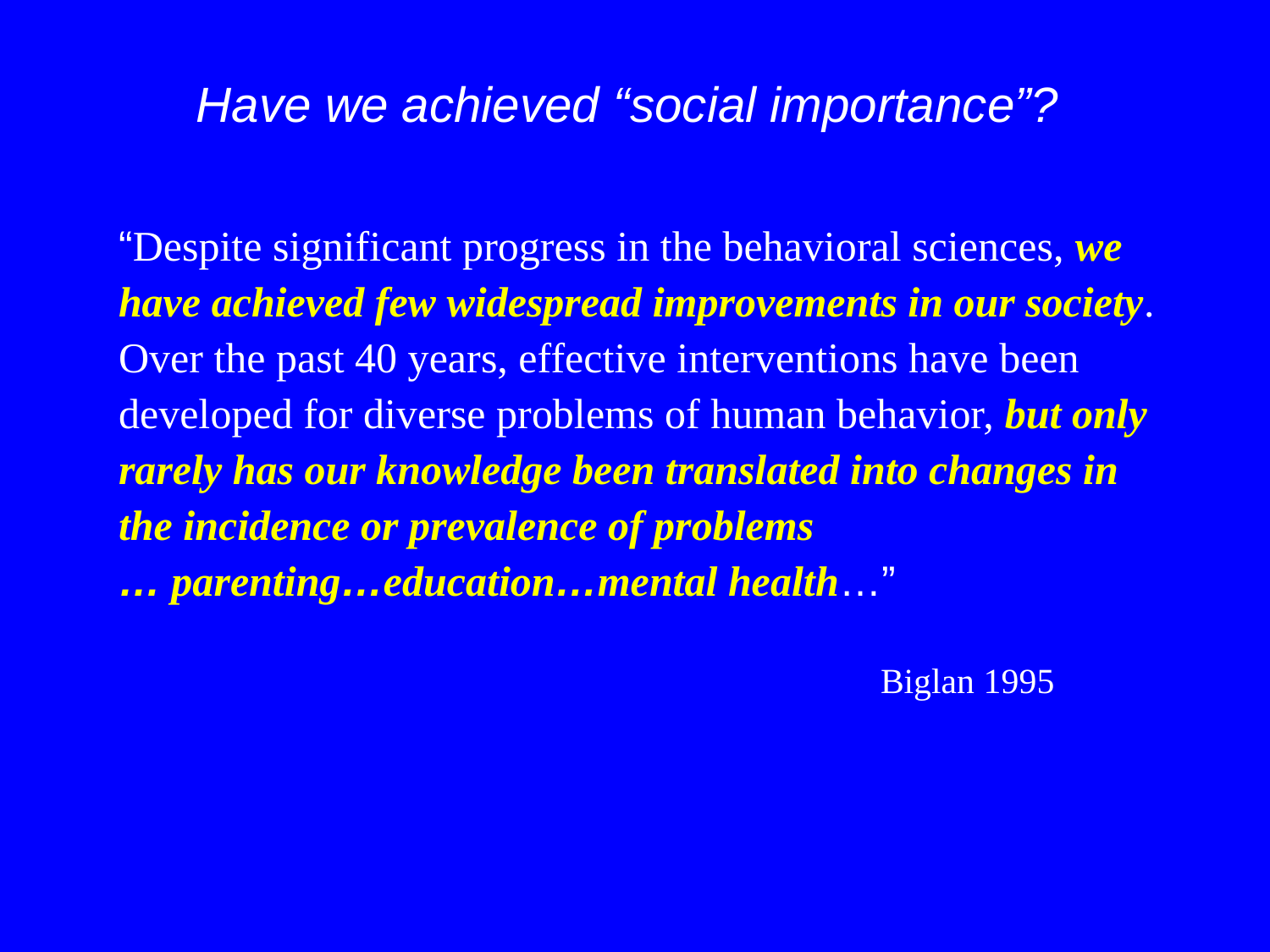

# Have we achieved “social importance”?

“Despite significant progress in the behavioral sciences, we have achieved few widespread improvements in our society.  Over the past 40 years, effective interventions have been developed for diverse problems of human behavior, but only rarely has our knowledge been translated into changes in the incidence or prevalence of problems                                … parenting…education…mental health…”
						Biglan 1995